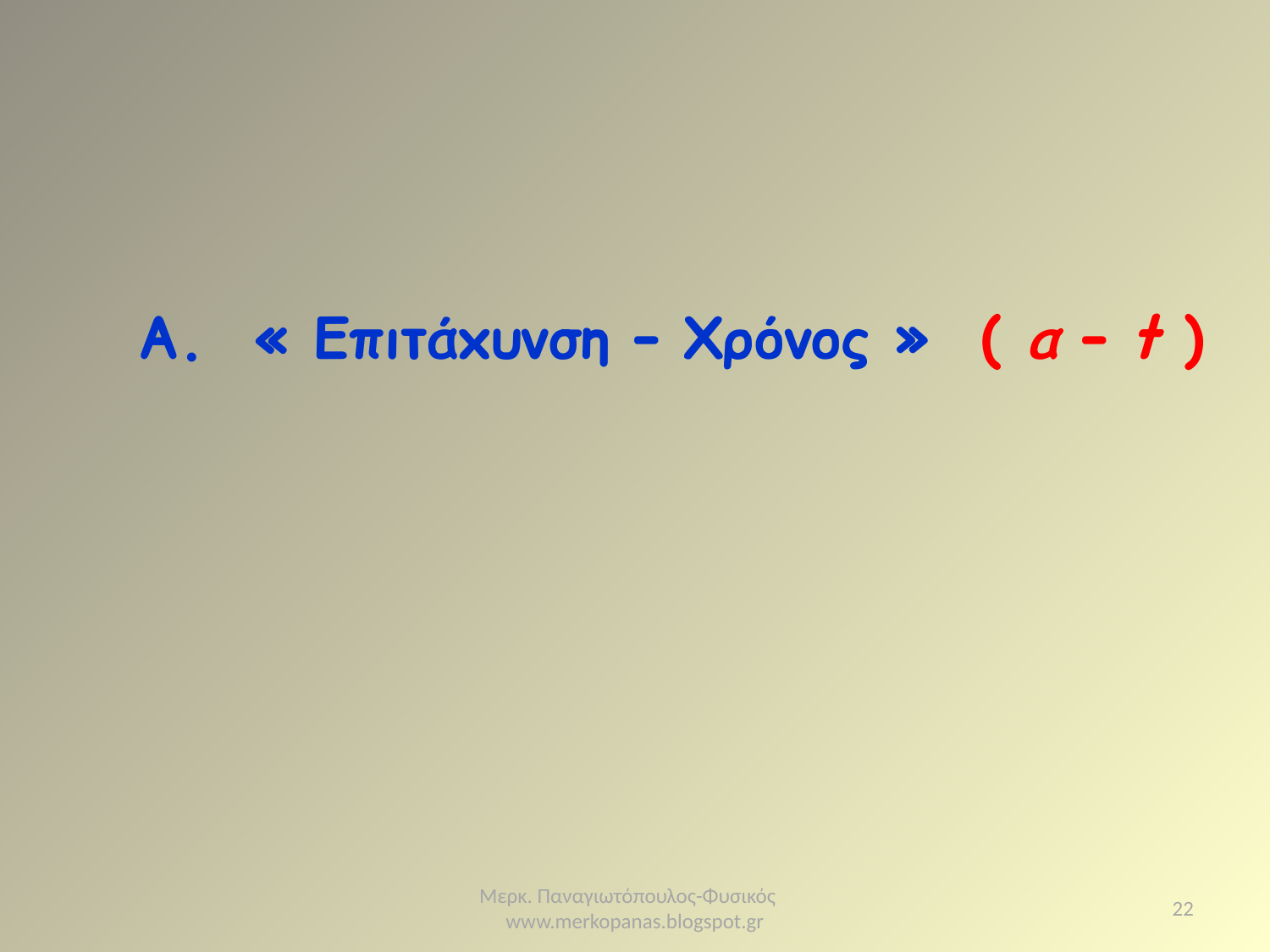

Α.  « Επιτάχυνση – Χρόνος »  ( α – t )
Μερκ. Παναγιωτόπουλος-Φυσικός    www.merkopanas.blogspot.gr
22